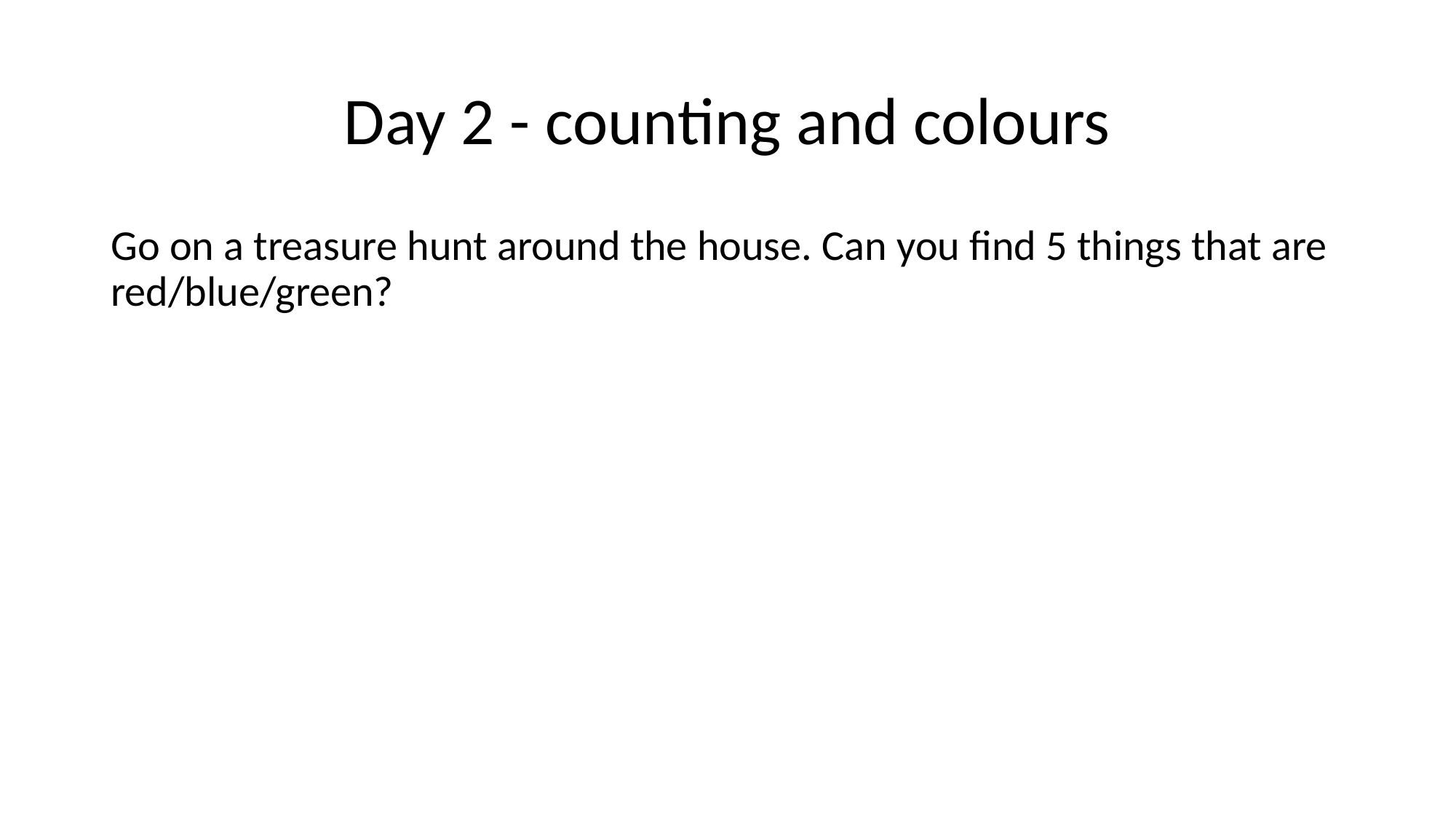

# Day 2 - counting and colours
Go on a treasure hunt around the house. Can you find 5 things that are red/blue/green?